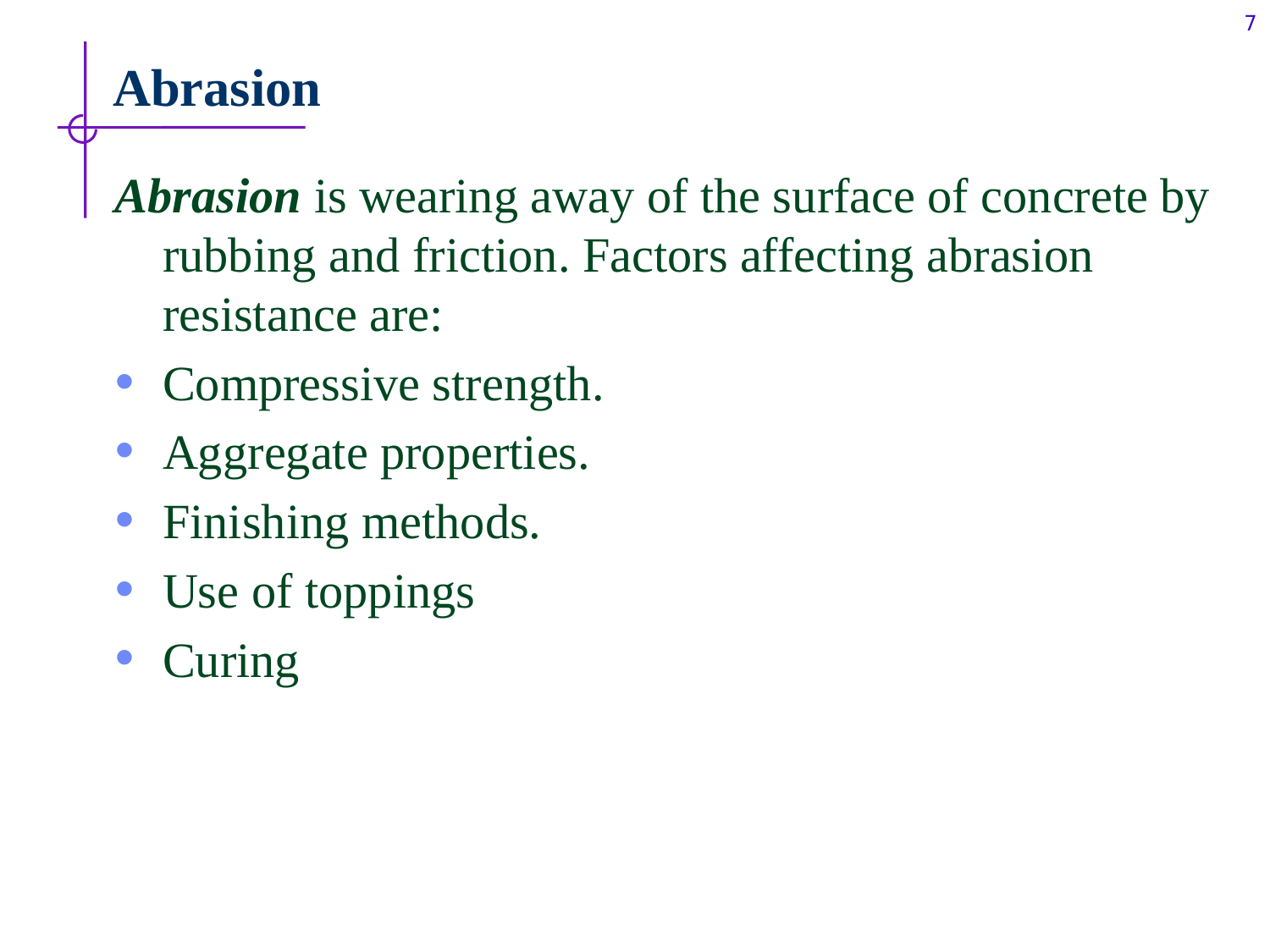

7
# Abrasion
Abrasion is wearing away of the surface of concrete by rubbing and friction. Factors affecting abrasion resistance are:
Compressive strength.
Aggregate properties.
Finishing methods.
Use of toppings
Curing